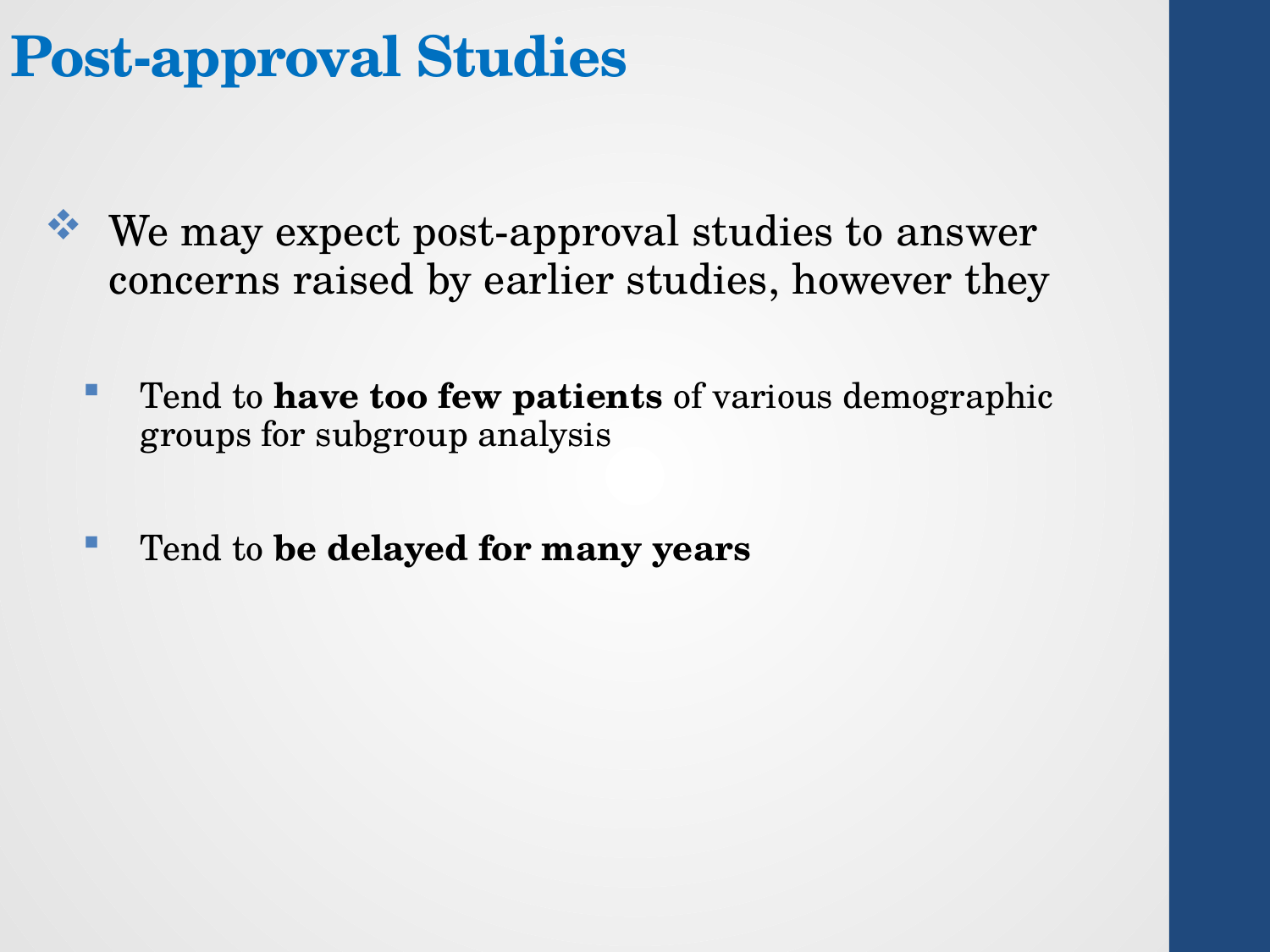

# Post-approval Studies
We may expect post-approval studies to answer concerns raised by earlier studies, however they

Tend to have too few patients of various demographic groups for subgroup analysis

Tend to be delayed for many years